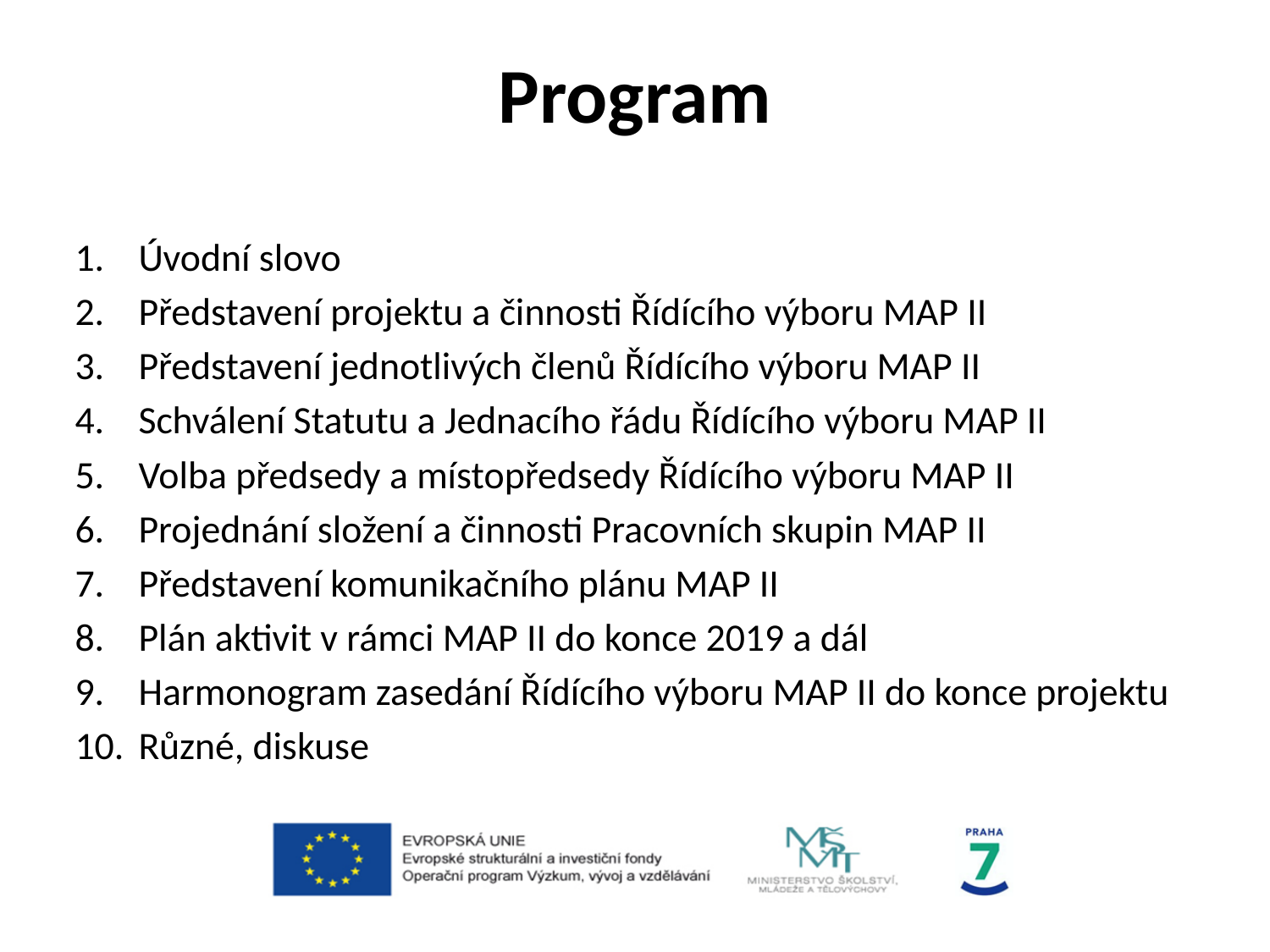

# Program
Úvodní slovo
Představení projektu a činnosti Řídícího výboru MAP II
Představení jednotlivých členů Řídícího výboru MAP II
Schválení Statutu a Jednacího řádu Řídícího výboru MAP II
Volba předsedy a místopředsedy Řídícího výboru MAP II
Projednání složení a činnosti Pracovních skupin MAP II
Představení komunikačního plánu MAP II
Plán aktivit v rámci MAP II do konce 2019 a dál
Harmonogram zasedání Řídícího výboru MAP II do konce projektu
Různé, diskuse